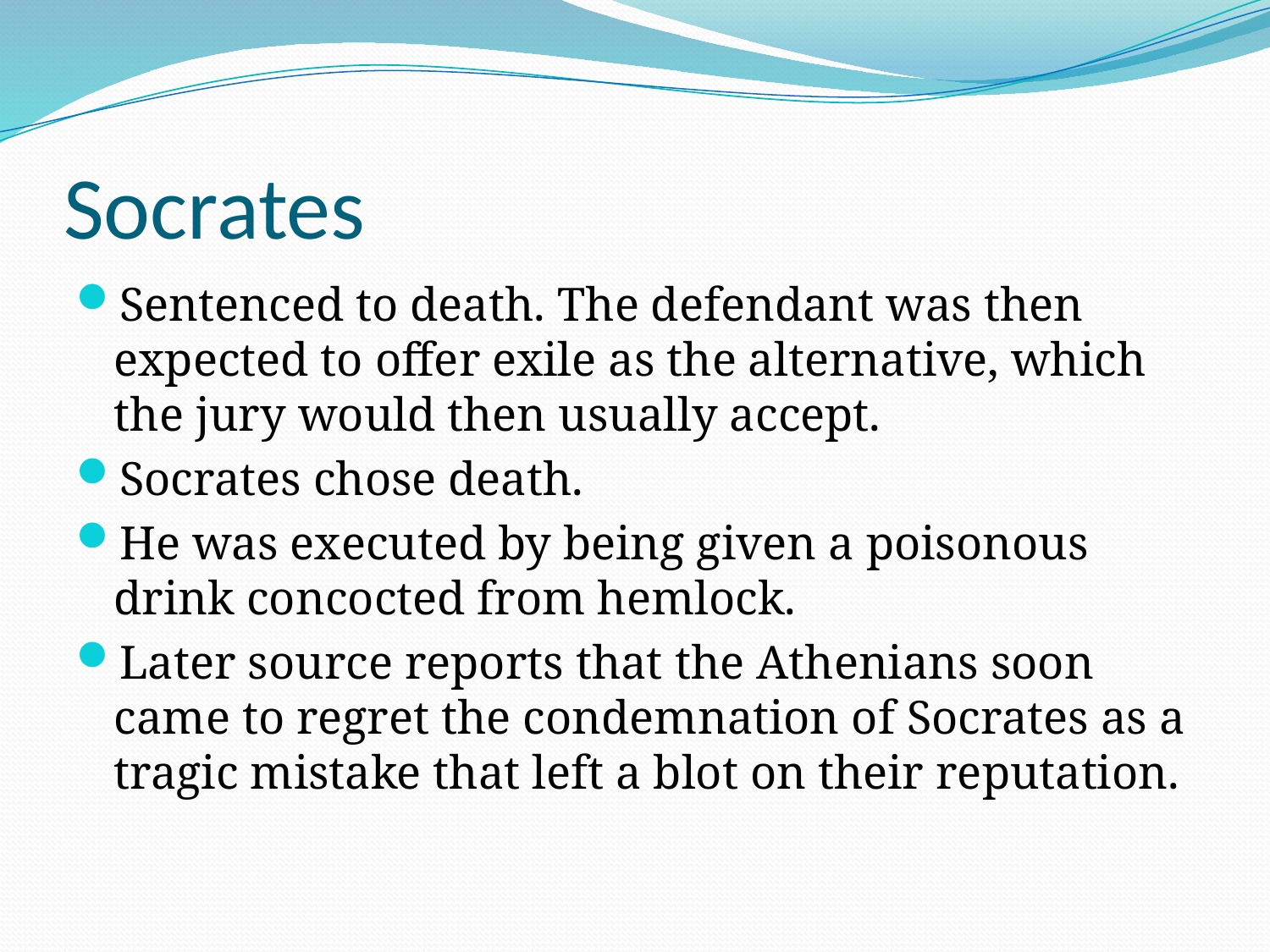

# Socrates
Sentenced to death. The defendant was then expected to offer exile as the alternative, which the jury would then usually accept.
Socrates chose death.
He was executed by being given a poisonous drink concocted from hemlock.
Later source reports that the Athenians soon came to regret the condemnation of Socrates as a tragic mistake that left a blot on their reputation.